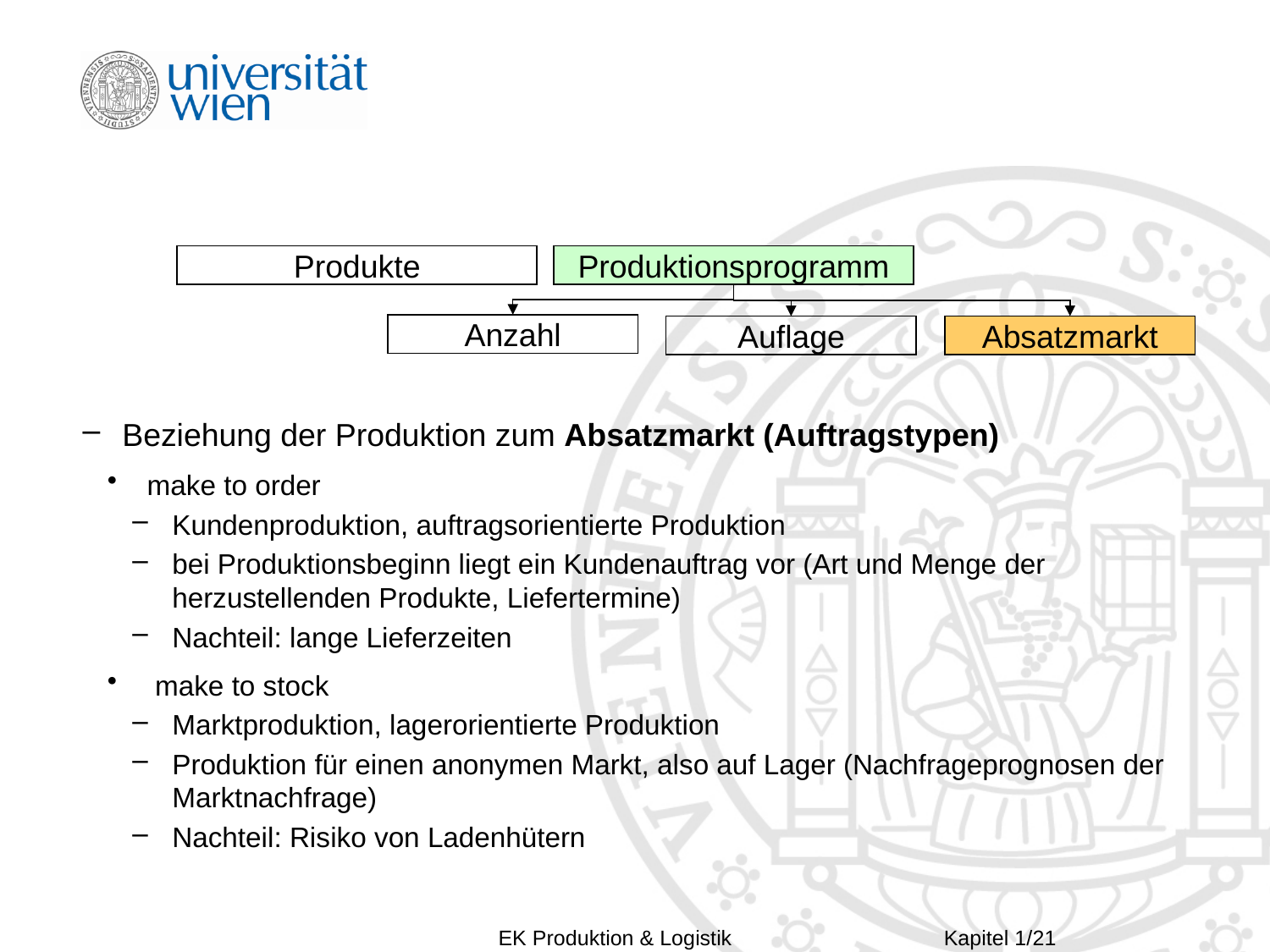

Produkte
Produktionsprogramm
Anzahl
Auflage
Absatzmarkt
Beziehung der Produktion zum Absatzmarkt (Auftragstypen)
make to order
Kundenproduktion, auftragsorientierte Produktion
bei Produktionsbeginn liegt ein Kundenauftrag vor (Art und Menge der herzustellenden Produkte, Liefertermine)
Nachteil: lange Lieferzeiten
 make to stock
Marktproduktion, lagerorientierte Produktion
Produktion für einen anonymen Markt, also auf Lager (Nachfrageprognosen der Marktnachfrage)
Nachteil: Risiko von Ladenhütern